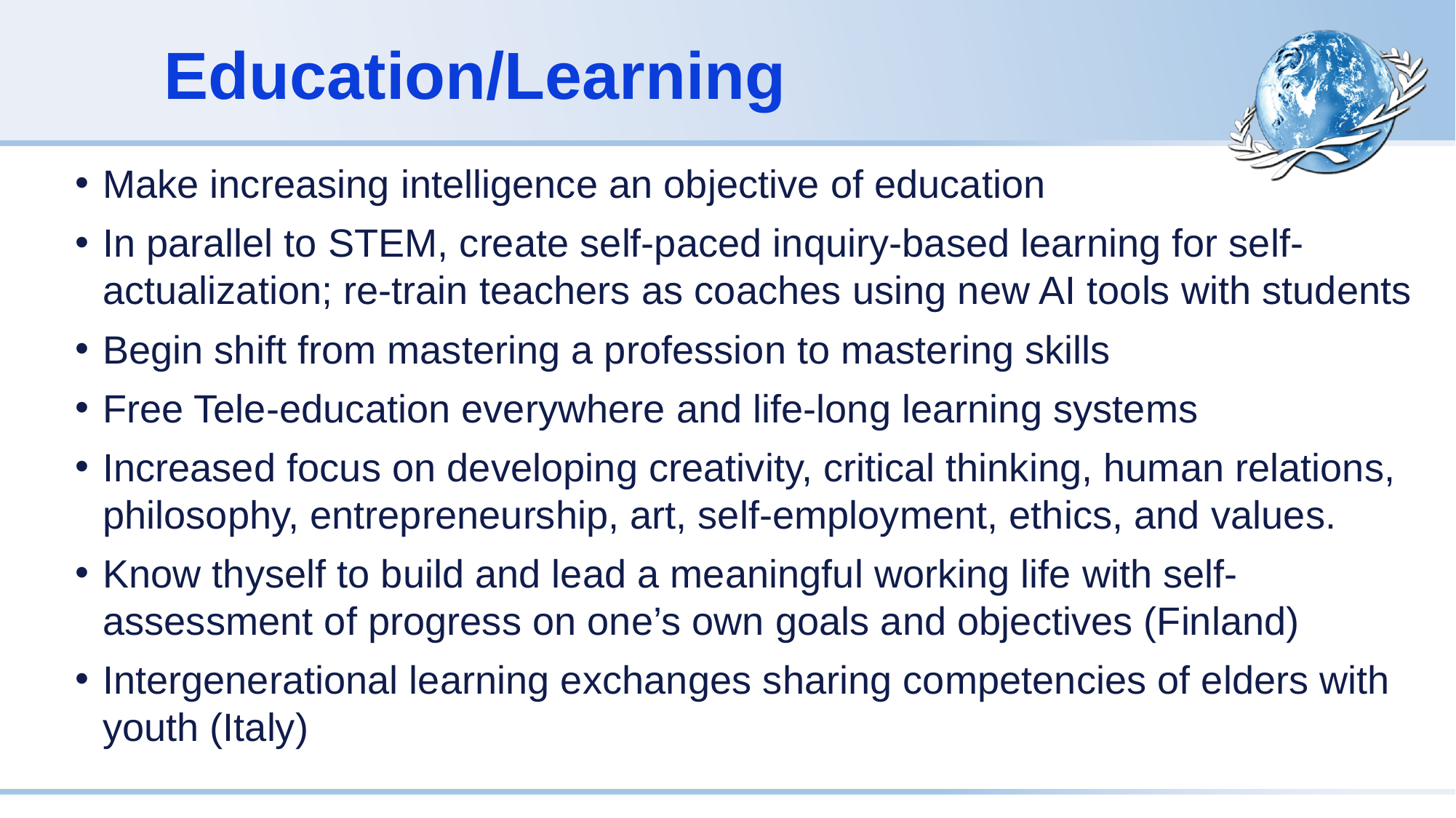

# Education/Learning

Make increasing intelligence an objective of education
In parallel to STEM, create self-paced inquiry-based learning for self-actualization; re-train teachers as coaches using new AI tools with students
Begin shift from mastering a profession to mastering skills
Free Tele-education everywhere and life-long learning systems
Increased focus on developing creativity, critical thinking, human relations, philosophy, entrepreneurship, art, self-employment, ethics, and values.
Know thyself to build and lead a meaningful working life with self-assessment of progress on one’s own goals and objectives (Finland)
Intergenerational learning exchanges sharing competencies of elders with youth (Italy)